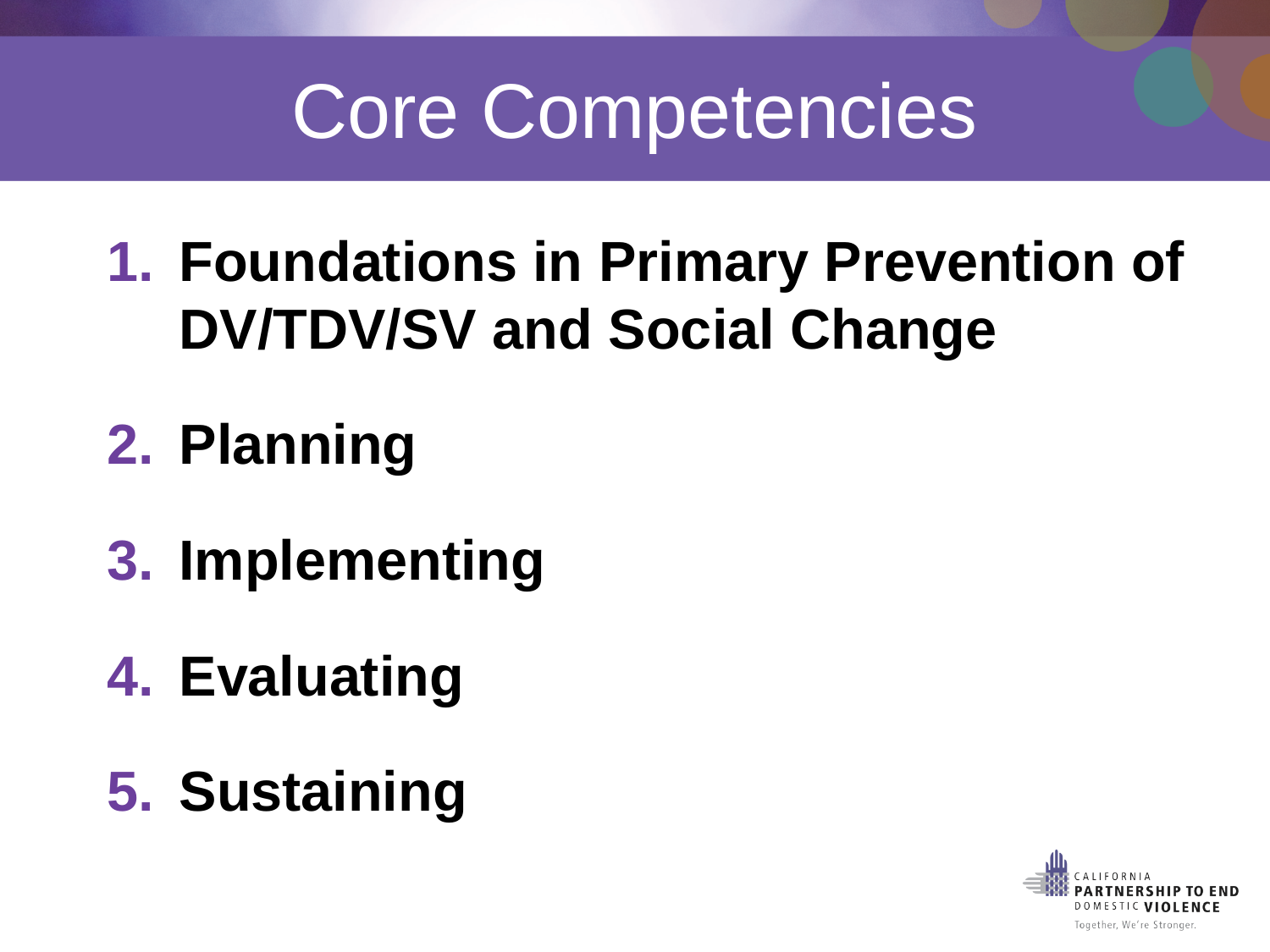

# Core Competencies
Foundations in Primary Prevention of DV/TDV/SV and Social Change

Planning

Implementing

Evaluating

Sustaining